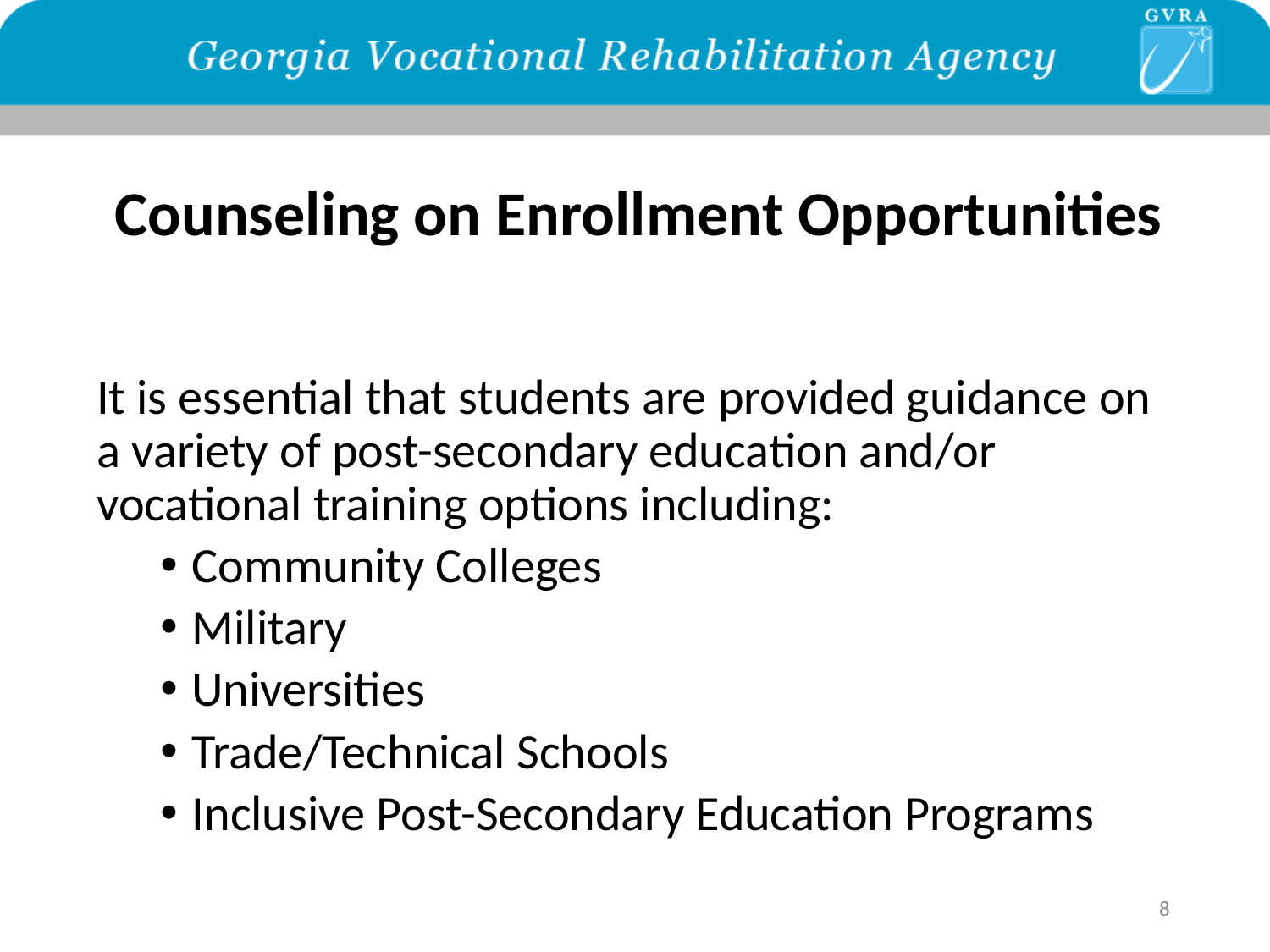

# Counseling on Enrollment Opportunities

It is essential that students are provided guidance on a variety of post-secondary education and/or vocational training options including:
Community Colleges
Military
Universities
Trade/Technical Schools
Inclusive Post-Secondary Education Programs

8